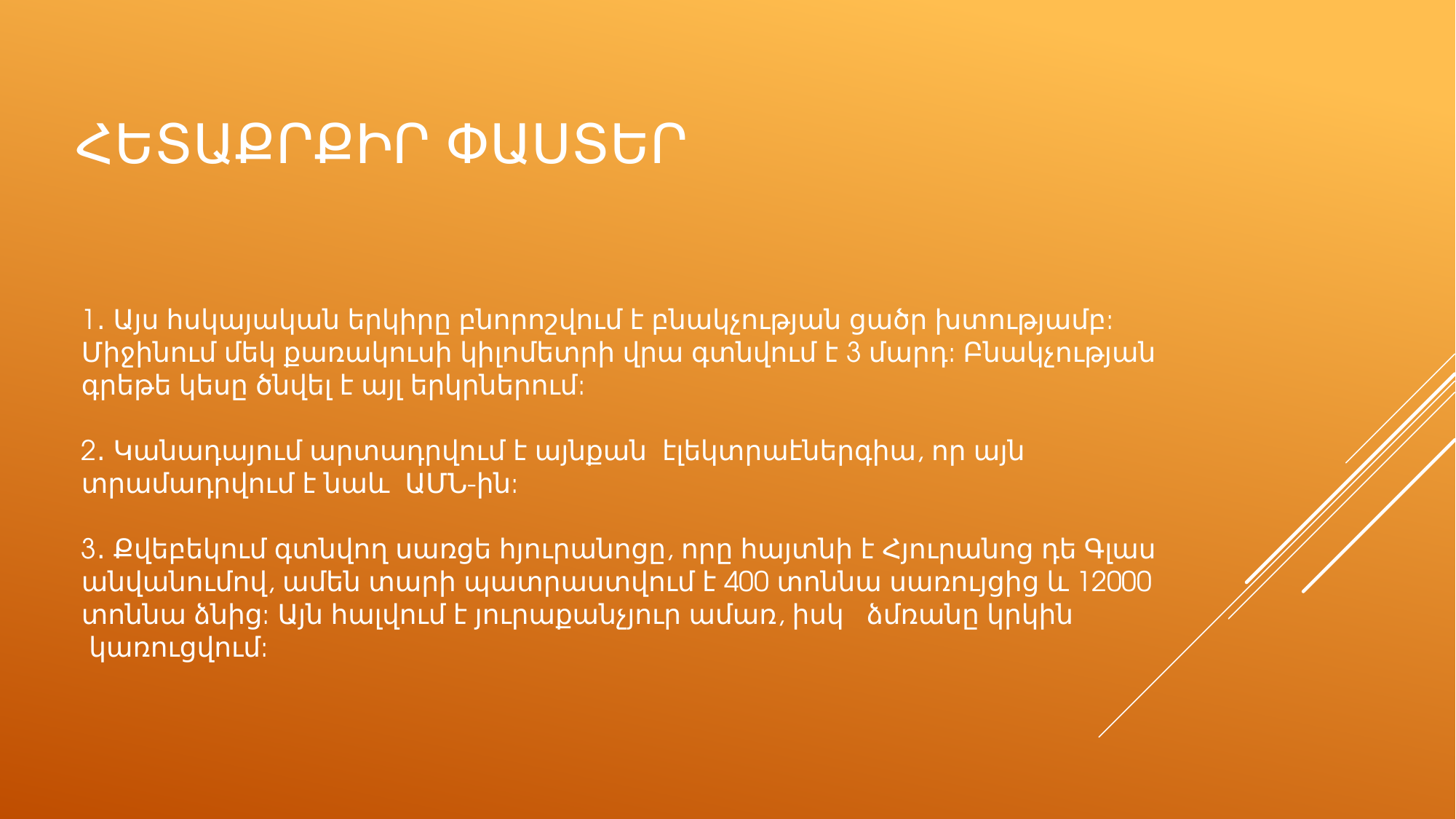

# Հետաքրքիր փաստեր
1․ Այս հսկայական երկիրը բնորոշվում է բնակչության ցածր խտությամբ: Միջինում մեկ քառակուսի կիլոմետրի վրա գտնվում է 3 մարդ: Բնակչության գրեթե կեսը ծնվել է այլ երկրներում:

2․ Կանադայում արտադրվում է այնքան  էլեկտրաէներգիա, որ այն տրամադրվում է նաև  ԱՄՆ-ին:

3․ Քվեբեկում գտնվող սառցե հյուրանոցը, որը հայտնի է Հյուրանոց դե Գլաս անվանումով, ամեն տարի պատրաստվում է 400 տոննա սառույցից և 12000 տոննա ձնից: Այն հալվում է յուրաքանչյուր ամառ, իսկ   ձմռանը կրկին  կառուցվում: